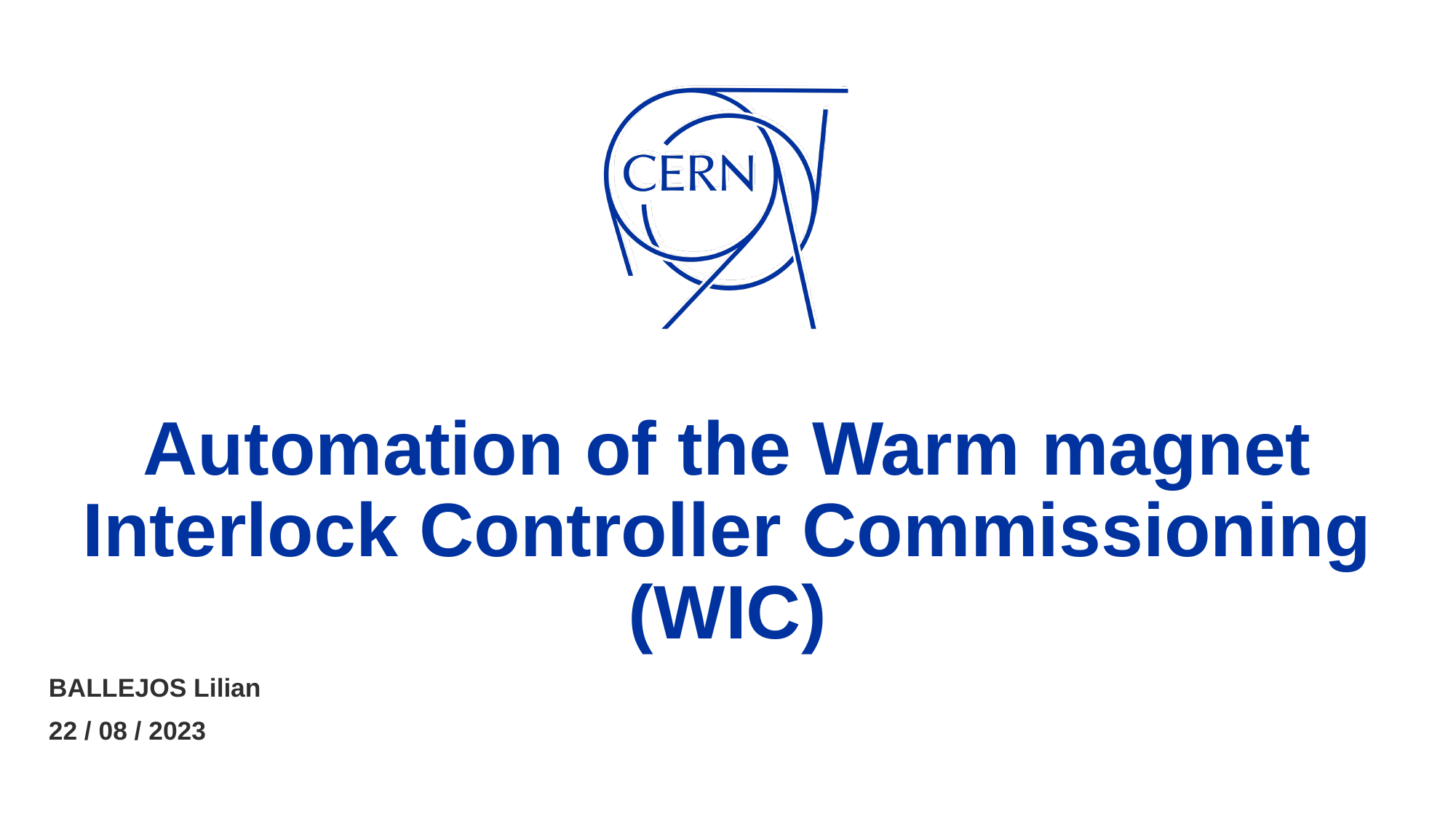

# Automation of the Warm magnet Interlock Controller Commissioning (WIC)
BALLEJOS Lilian
22 / 08 / 2023